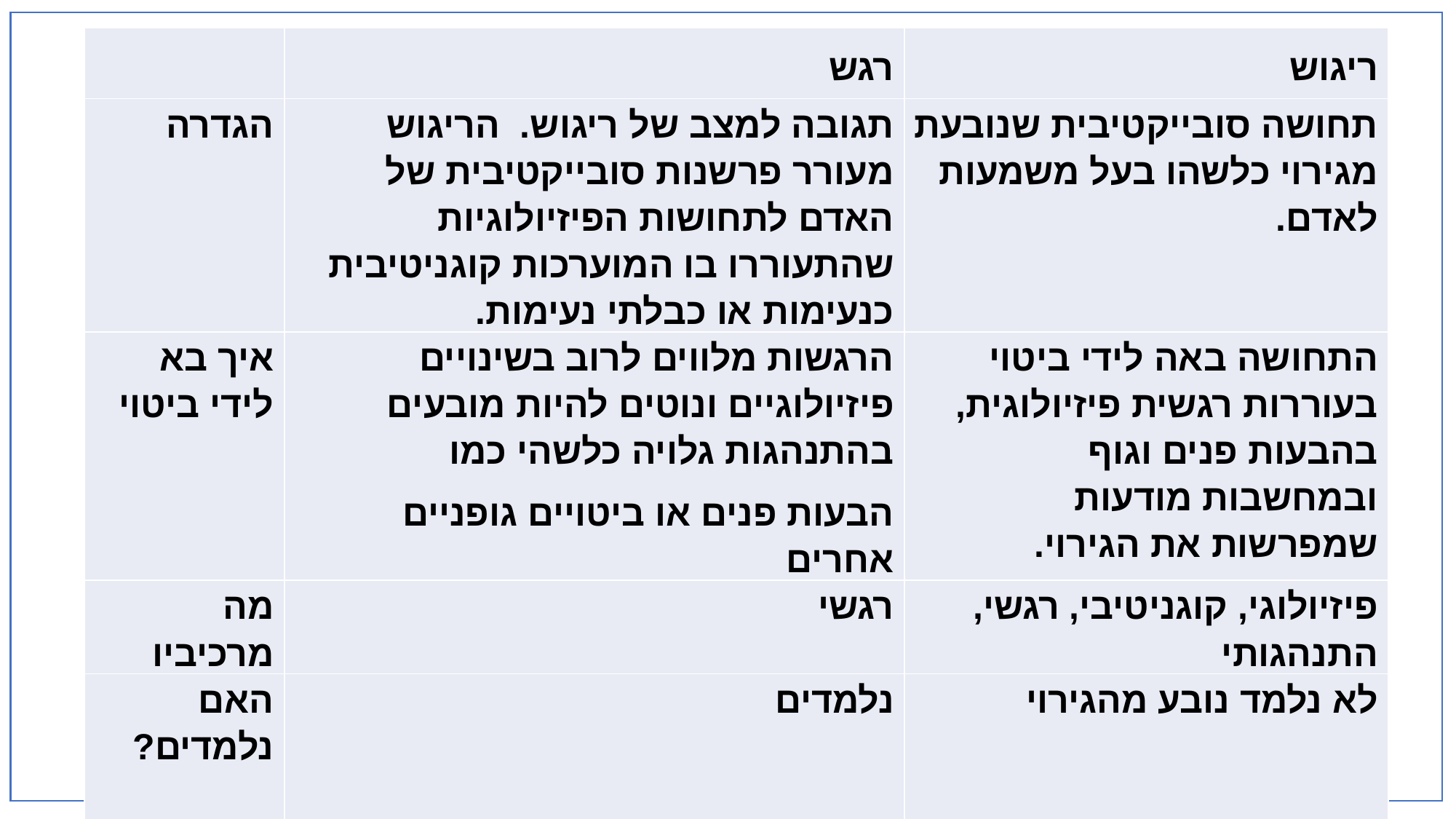

|  | רגש | ריגוש |
| --- | --- | --- |
| הגדרה | תגובה למצב של ריגוש. הריגוש מעורר פרשנות סובייקטיבית של האדם לתחושות הפיזיולוגיות שהתעוררו בו המוערכות קוגניטיבית כנעימות או כבלתי נעימות. | תחושה סובייקטיבית שנובעת מגירוי כלשהו בעל משמעות לאדם. |
| איך בא לידי ביטוי | הרגשות מלווים לרוב בשינויים פיזיולוגיים ונוטים להיות מובעים בהתנהגות גלויה כלשהי כמו הבעות פנים או ביטויים גופניים אחרים | התחושה באה לידי ביטוי בעוררות רגשית פיזיולוגית, בהבעות פנים וגוף ובמחשבות מודעות שמפרשות את הגירוי. |
| מה מרכיביו | רגשי | פיזיולוגי, קוגניטיבי, רגשי, התנהגותי |
| האם נלמדים? | נלמדים | לא נלמד נובע מהגירוי |